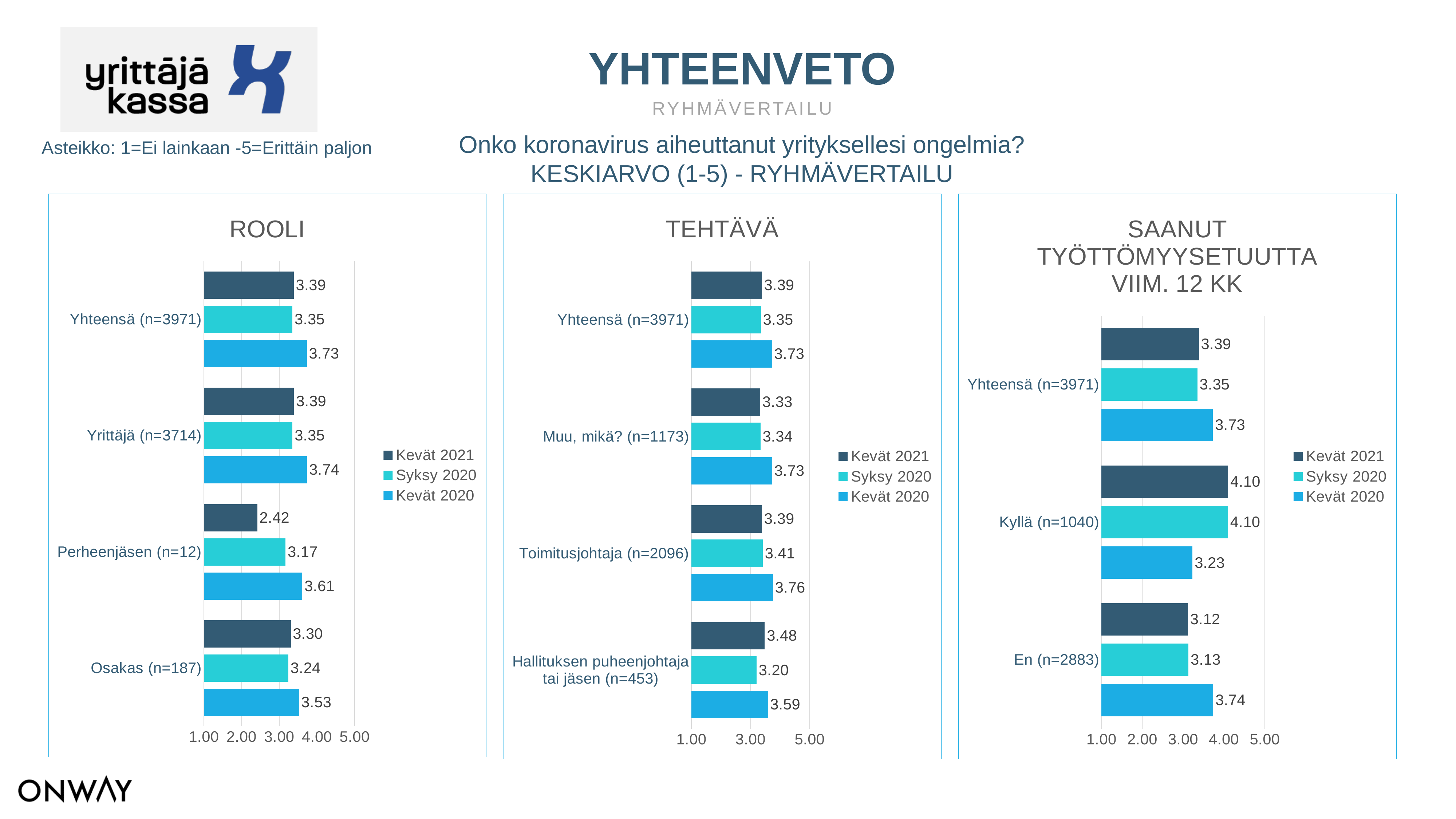

YHTEENVETO
RYHMÄVERTAILU
Onko koronavirus aiheuttanut yrityksellesi ongelmia?
KESKIARVO (1-5) - RYHMÄVERTAILU
Asteikko: 1=Ei lainkaan -5=Erittäin paljon

### Chart: SAANUT TYÖTTÖMYYSETUUTTA VIIM. 12 KK

| Category | Kevät 2020 | Syksy 2020 | Kevät 2021 |
|---|---|---|---|
| En (n=2883) | 3.739835237842147 | 3.13 | 3.120013874436351 |
| Kyllä (n=1040) | 3.230088495575221 | 4.1 | 4.104807692307692 |
| Yhteensä (n=3971) | 3.7297022143038943 | 3.35 | 3.3852933769831277 |

### Chart: ROOLI

| Category | Kevät 2020 | Syksy 2020 | Kevät 2021 |
|---|---|---|---|
| Osakas (n=187) | 3.527173913043478 | 3.2422907488986783 | 3.304812834224599 |
| Perheenjäsen (n=12) | 3.611111111111111 | 3.1666666666666665 | 2.4166666666666665 |
| Yrittäjä (n=3714) | 3.7389283761618373 | 3.352328909705959 | 3.3909531502423262 |
| Yhteensä (n=3971) | 3.7297022143038943 | 3.35 | 3.3852933769831277 |

### Chart: TEHTÄVÄ

| Category | Kevät 2020 | Syksy 2020 | Kevät 2021 |
|---|---|---|---|
| Hallituksen puheenjohtaja tai jäsen (n=453) | 3.592255125284738 | 3.203155818540434 | 3.4812362030905075 |
| Toimitusjohtaja (n=2096) | 3.7566241413150148 | 3.4131455399061035 | 3.3888358778625953 |
| Muu, mikä? (n=1173) | 3.7334710743801653 | 3.3370607028753994 | 3.3273657289002556 |
| Yhteensä (n=3971) | 3.7297022143038943 | 3.35 | 3.3852933769831277 |
ROOLI